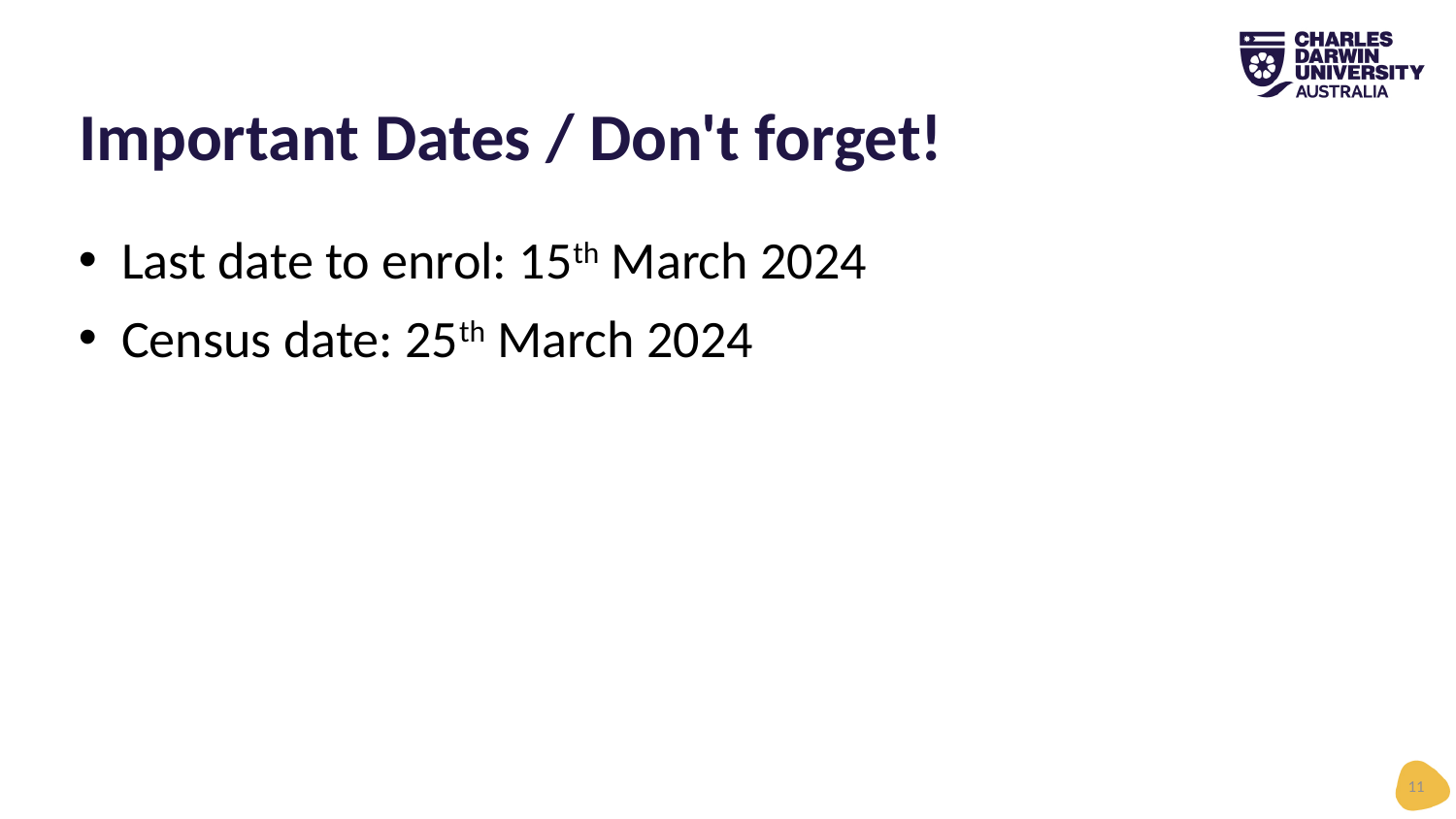

# Important Dates / Don't forget!
Last date to enrol: 15th March 2024
Census date: 25th March 2024

11